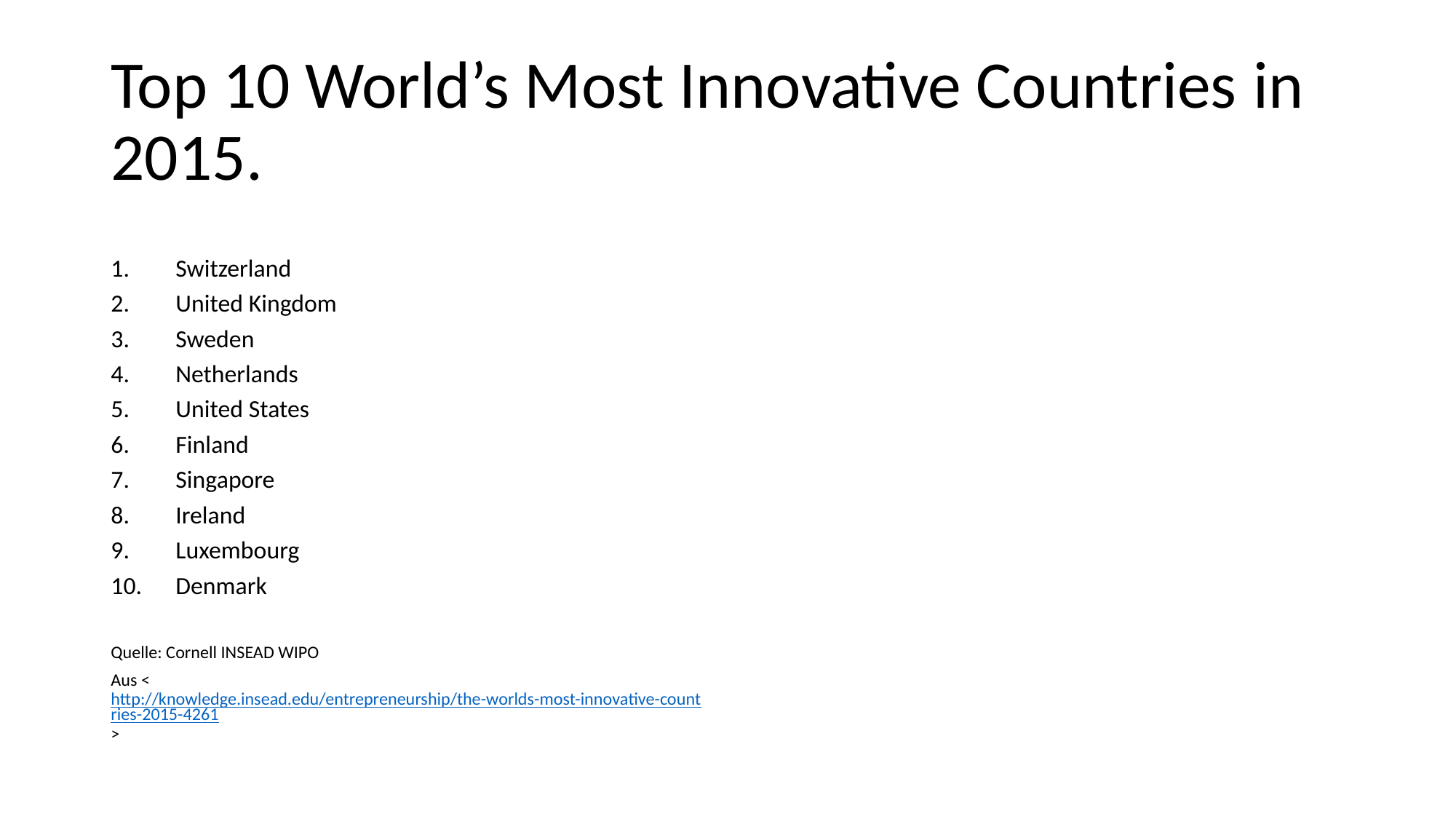

# Top 10 World’s Most Innovative Countries in 2015.

Switzerland
United Kingdom
Sweden
Netherlands
United States
Finland
Singapore
Ireland
Luxembourg
Denmark

Quelle: Cornell INSEAD WIPO
Aus <http://knowledge.insead.edu/entrepreneurship/the-worlds-most-innovative-countries-2015-4261>